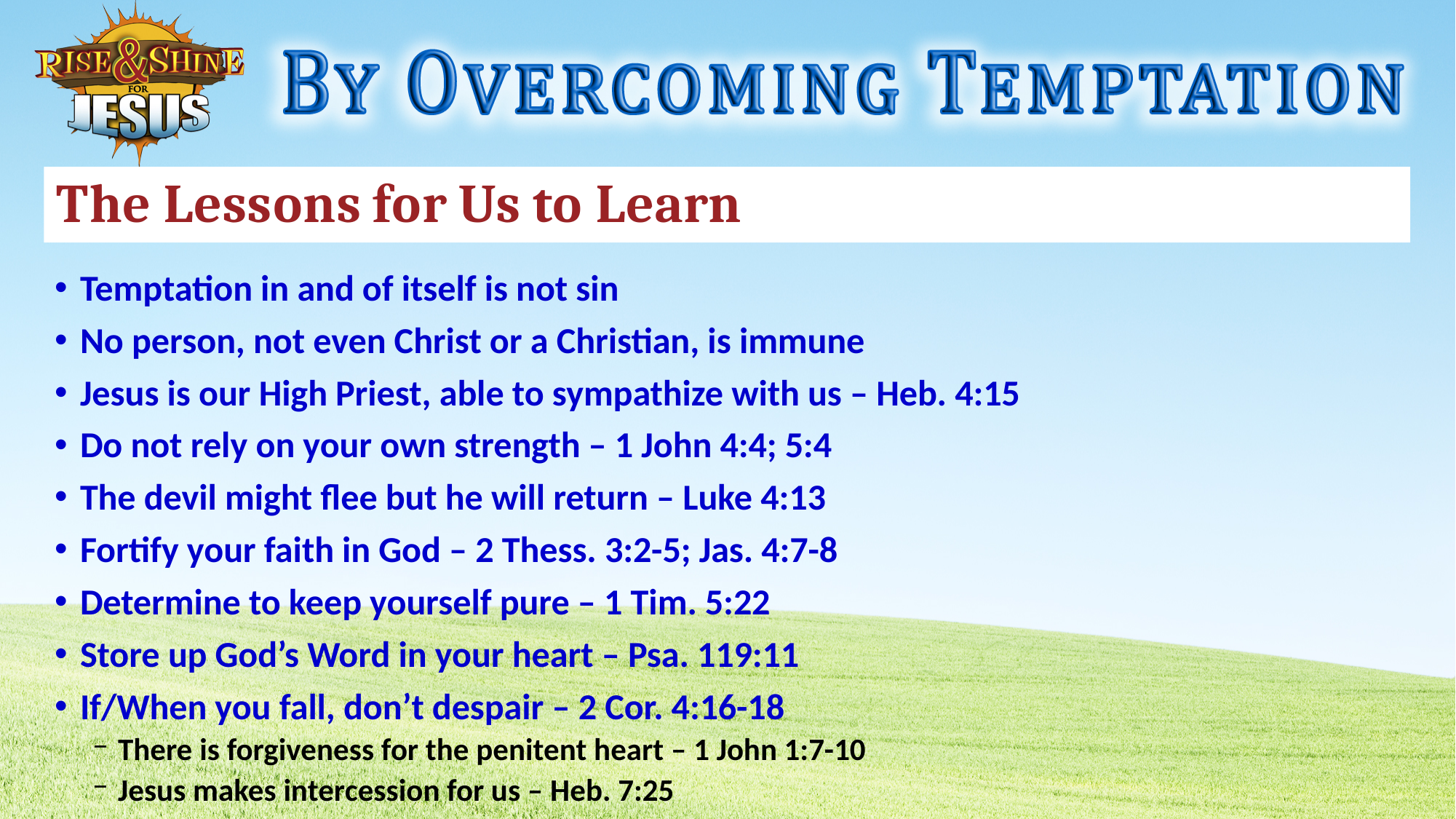

# The Lessons for Us to Learn
Temptation in and of itself is not sin
No person, not even Christ or a Christian, is immune
Jesus is our High Priest, able to sympathize with us – Heb. 4:15
Do not rely on your own strength – 1 John 4:4; 5:4
The devil might flee but he will return – Luke 4:13
Fortify your faith in God – 2 Thess. 3:2-5; Jas. 4:7-8
Determine to keep yourself pure – 1 Tim. 5:22
Store up God’s Word in your heart – Psa. 119:11
If/When you fall, don’t despair – 2 Cor. 4:16-18
There is forgiveness for the penitent heart – 1 John 1:7-10
Jesus makes intercession for us – Heb. 7:25